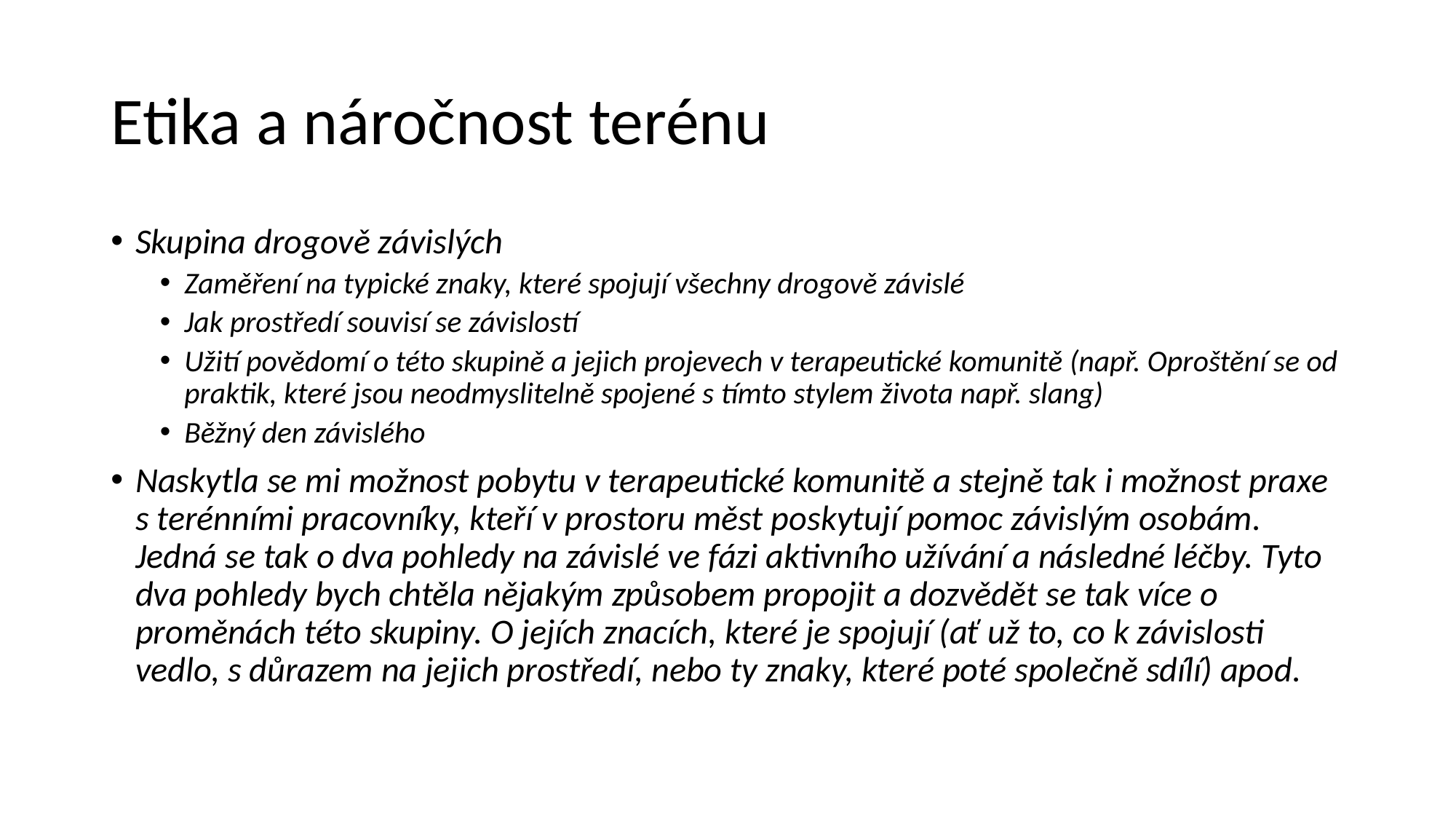

# Etika a náročnost terénu
Skupina drogově závislých
Zaměření na typické znaky, které spojují všechny drogově závislé
Jak prostředí souvisí se závislostí
Užití povědomí o této skupině a jejich projevech v terapeutické komunitě (např. Oproštění se od praktik, které jsou neodmyslitelně spojené s tímto stylem života např. slang)
Běžný den závislého
Naskytla se mi možnost pobytu v terapeutické komunitě a stejně tak i možnost praxe s terénními pracovníky, kteří v prostoru měst poskytují pomoc závislým osobám. Jedná se tak o dva pohledy na závislé ve fázi aktivního užívání a následné léčby. Tyto dva pohledy bych chtěla nějakým způsobem propojit a dozvědět se tak více o proměnách této skupiny. O jejích znacích, které je spojují (ať už to, co k závislosti vedlo, s důrazem na jejich prostředí, nebo ty znaky, které poté společně sdílí) apod.